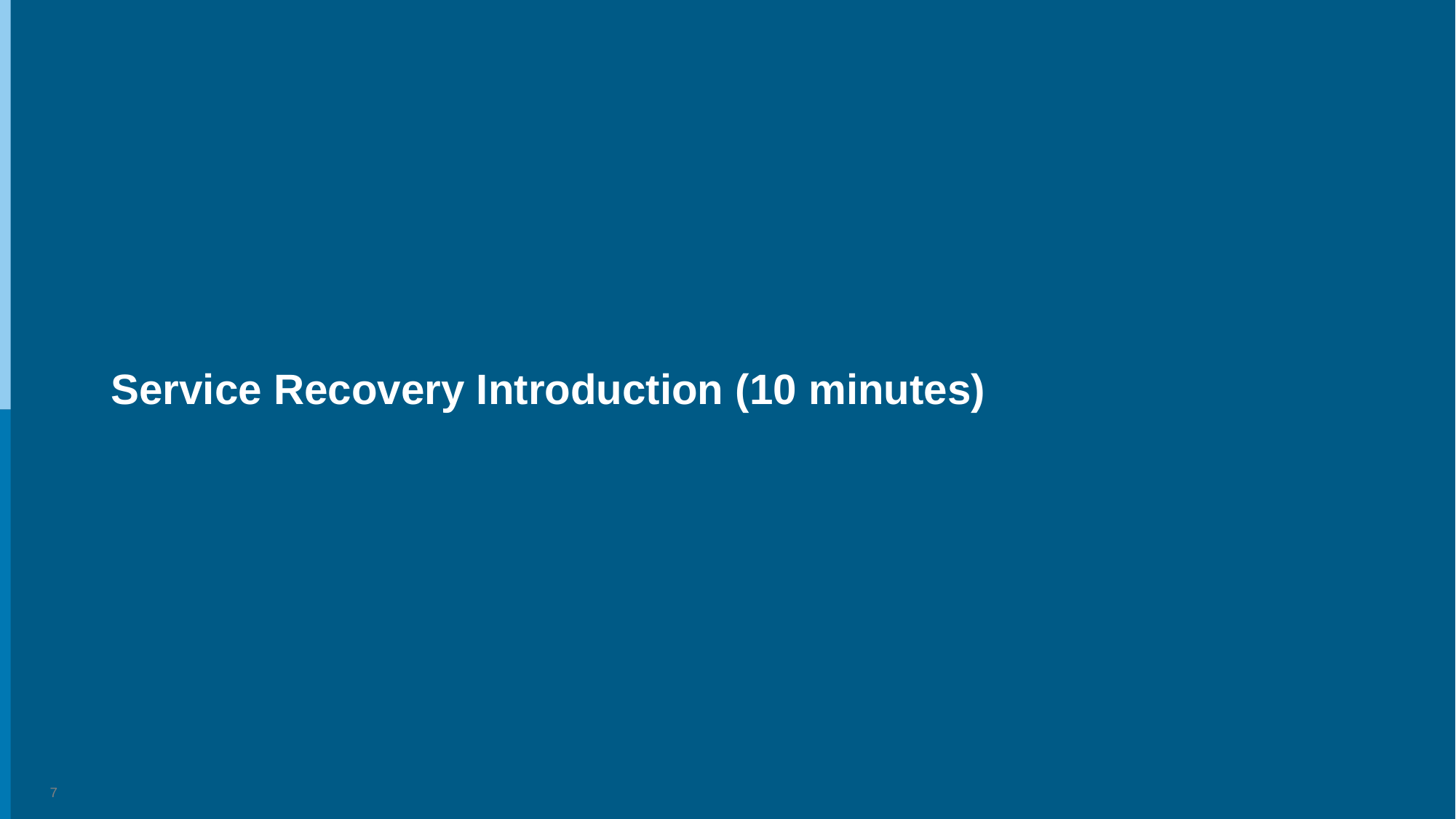

# Service Recovery Introduction (10 minutes)
7